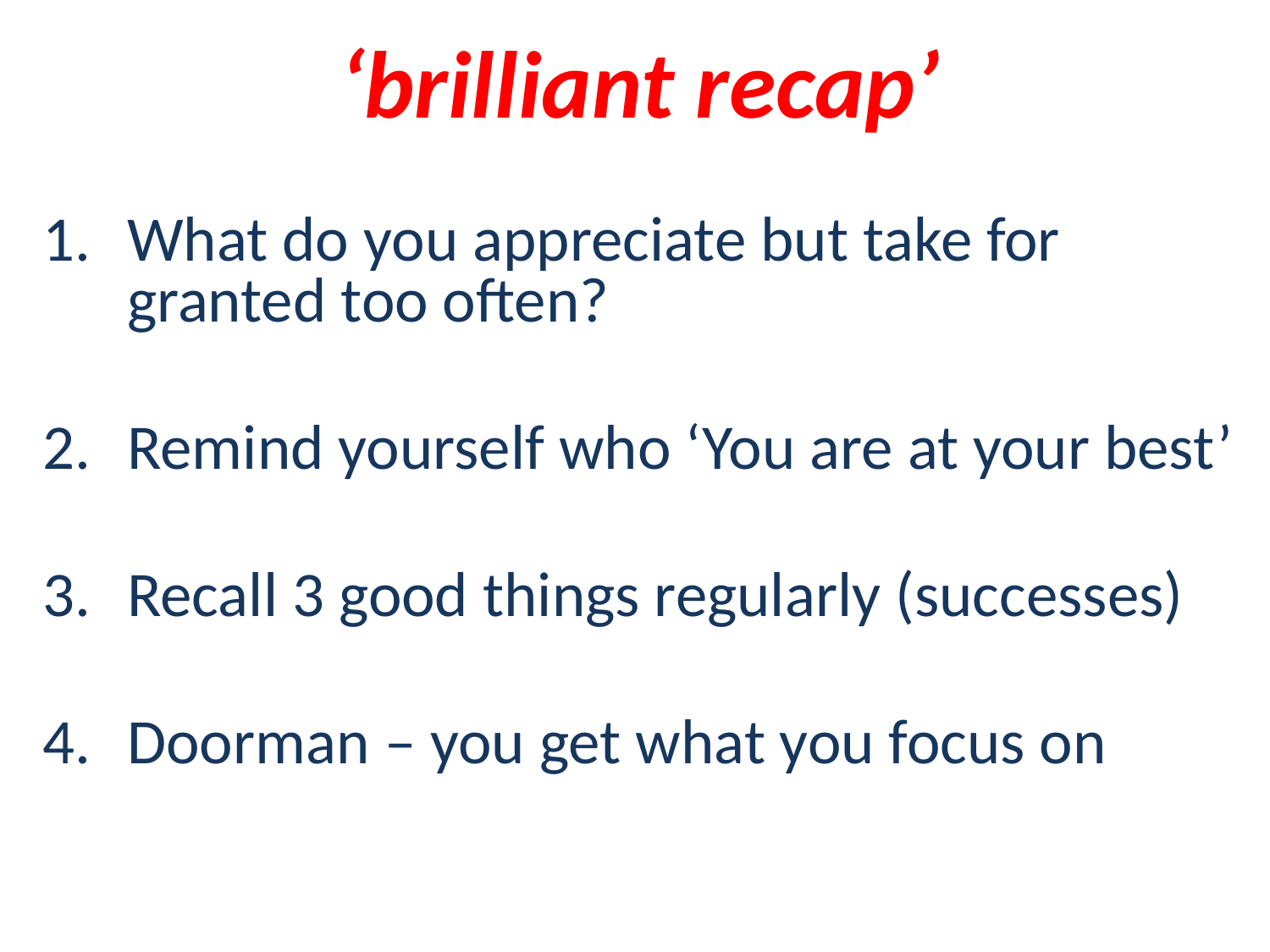

# ‘brilliant recap’
What do you appreciate but take for granted too often?

Remind yourself who ‘You are at your best’

Recall 3 good things regularly (successes)

Doorman – you get what you focus on